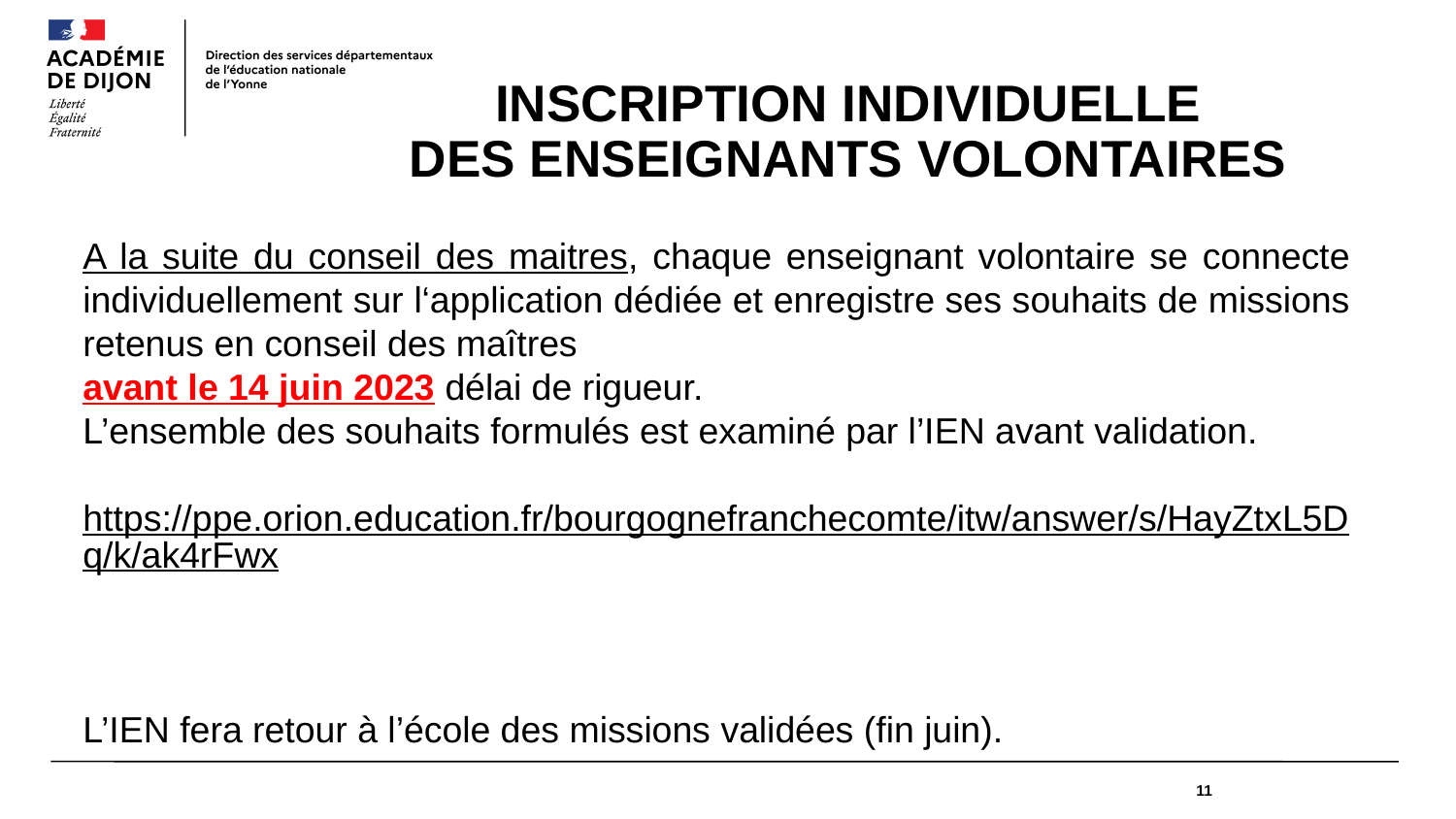

# INSCRIPTION INDIVIDUELLE DES ENSEIGNANTS VOLONTAIRES
A la suite du conseil des maitres, chaque enseignant volontaire se connecte individuellement sur l‘application dédiée et enregistre ses souhaits de missions retenus en conseil des maîtres
avant le 14 juin 2023 délai de rigueur.
L’ensemble des souhaits formulés est examiné par l’IEN avant validation.

https://ppe.orion.education.fr/bourgognefranchecomte/itw/answer/s/HayZtxL5Dq/k/ak4rFwx

L’IEN fera retour à l’école des missions validées (fin juin).
11